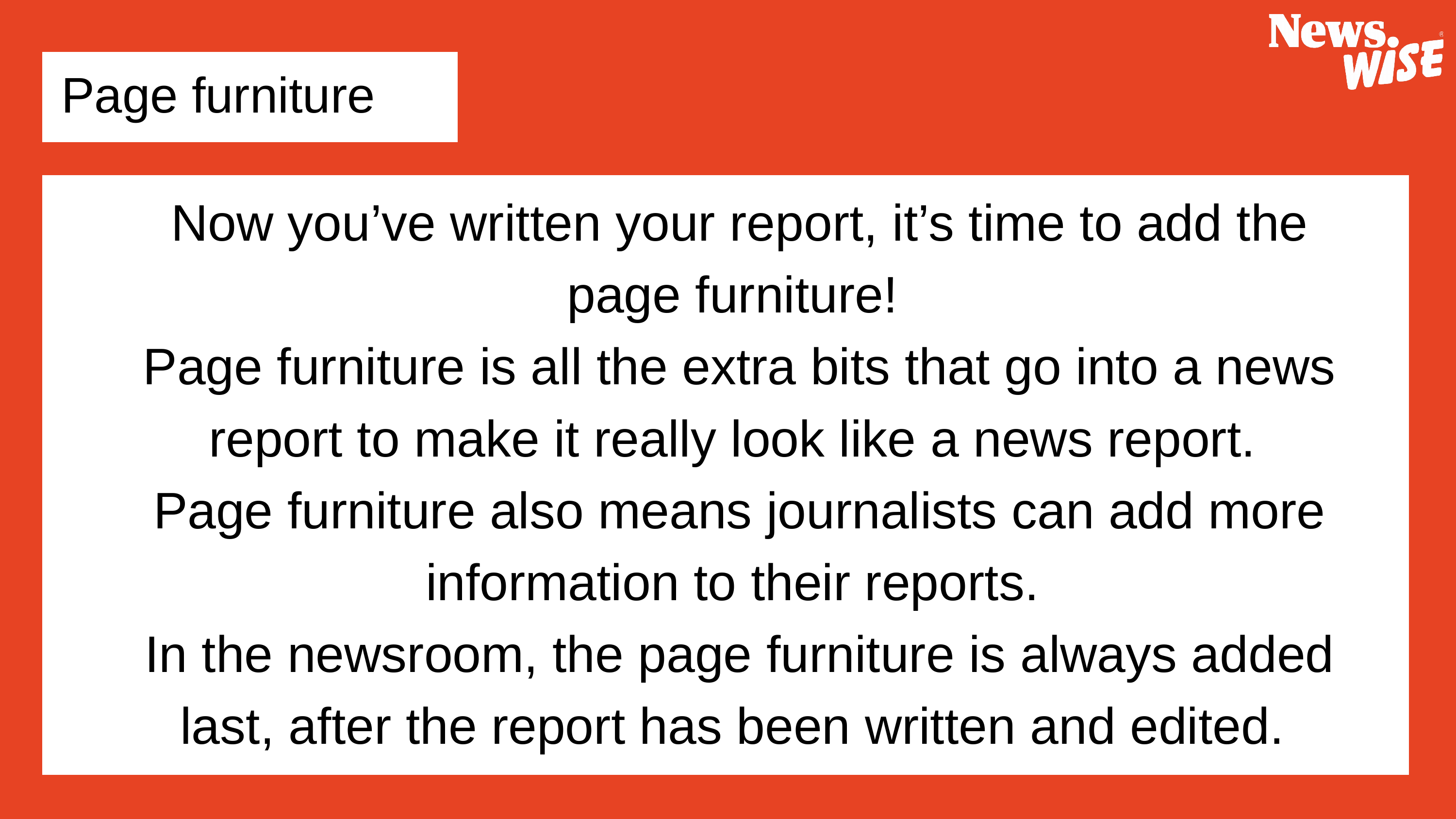

Page furniture

Now you’ve written your report, it’s time to add the page furniture!
Page furniture is all the extra bits that go into a news report to make it really look like a news report.
Page furniture also means journalists can add more information to their reports.
In the newsroom, the page furniture is always added last, after the report has been written and edited.